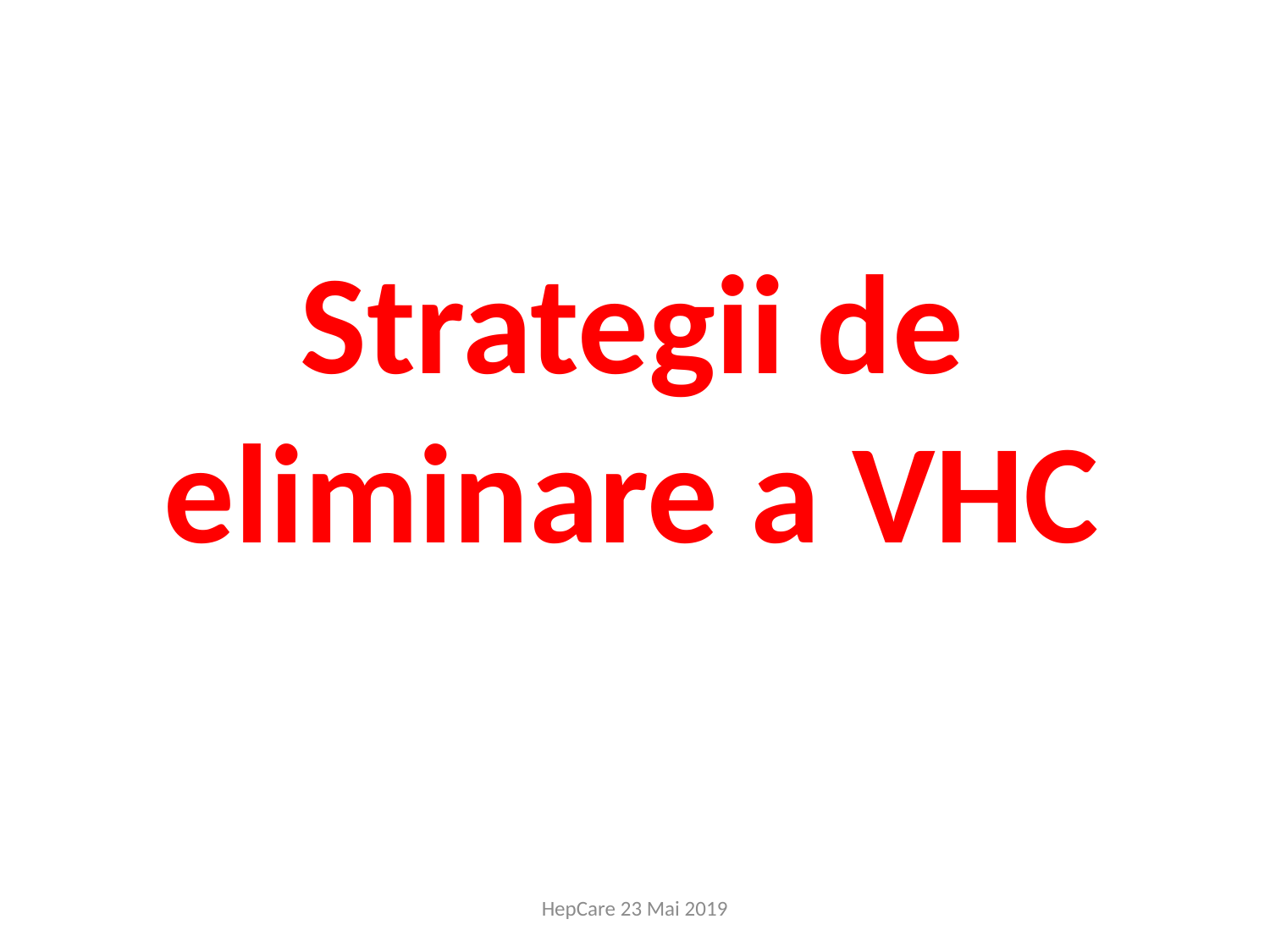

Strategii de eliminare a VHC
HepCare 23 Mai 2019